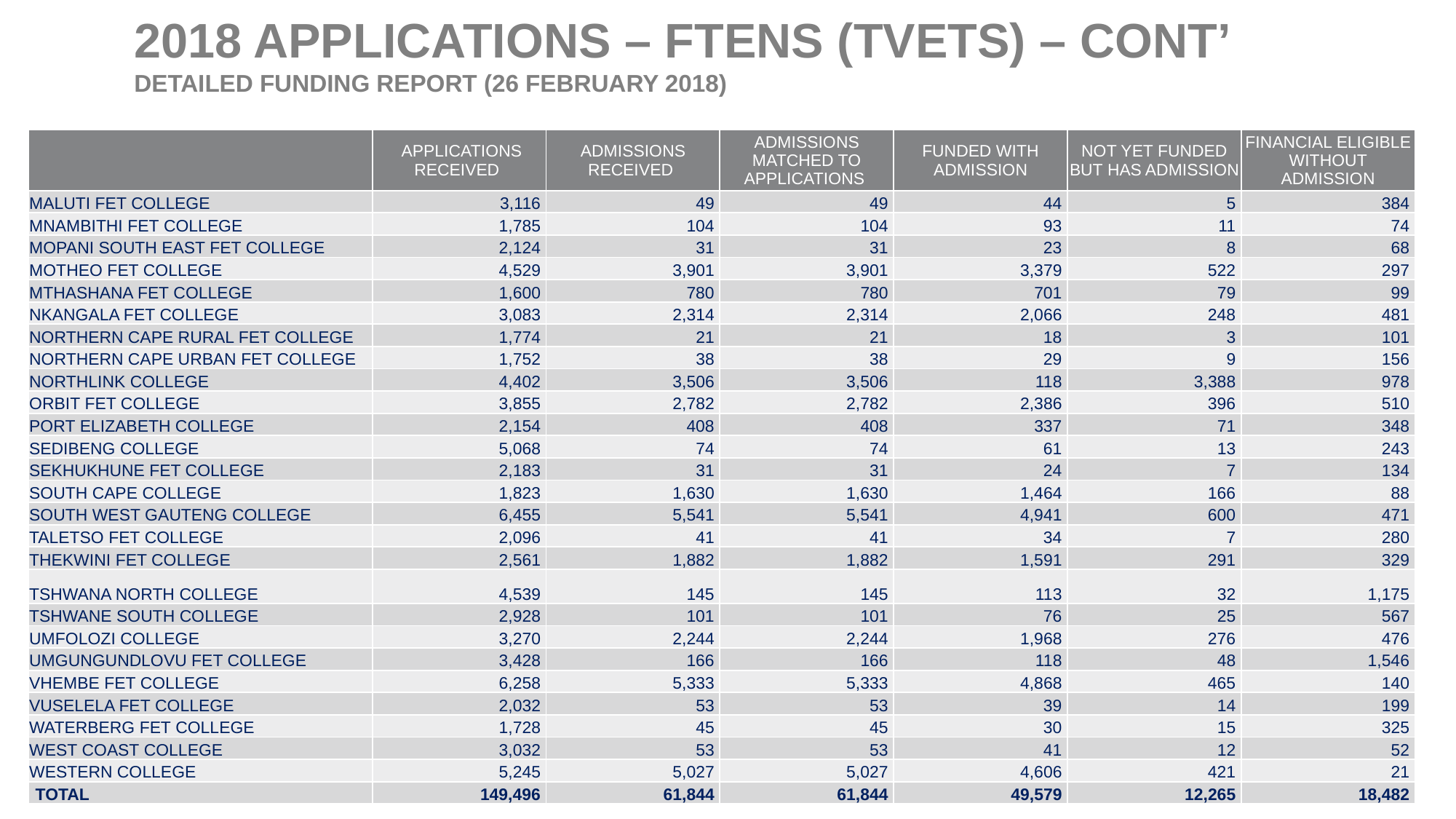

2018 APPLICATIONS – FTENS (TVETS) – CONT’
DETAILED FUNDING REPORT (26 FEBRUARY 2018)
|  | APPLICATIONS RECEIVED | ADMISSIONS RECEIVED | ADMISSIONS MATCHED TO APPLICATIONS | FUNDED WITH ADMISSION | NOT YET FUNDED BUT HAS ADMISSION | FINANCIAL ELIGIBLE WITHOUT ADMISSION |
| --- | --- | --- | --- | --- | --- | --- |
| MALUTI FET COLLEGE | 3,116 | 49 | 49 | 44 | 5 | 384 |
| MNAMBITHI FET COLLEGE | 1,785 | 104 | 104 | 93 | 11 | 74 |
| MOPANI SOUTH EAST FET COLLEGE | 2,124 | 31 | 31 | 23 | 8 | 68 |
| MOTHEO FET COLLEGE | 4,529 | 3,901 | 3,901 | 3,379 | 522 | 297 |
| MTHASHANA FET COLLEGE | 1,600 | 780 | 780 | 701 | 79 | 99 |
| NKANGALA FET COLLEGE | 3,083 | 2,314 | 2,314 | 2,066 | 248 | 481 |
| NORTHERN CAPE RURAL FET COLLEGE | 1,774 | 21 | 21 | 18 | 3 | 101 |
| NORTHERN CAPE URBAN FET COLLEGE | 1,752 | 38 | 38 | 29 | 9 | 156 |
| NORTHLINK COLLEGE | 4,402 | 3,506 | 3,506 | 118 | 3,388 | 978 |
| ORBIT FET COLLEGE | 3,855 | 2,782 | 2,782 | 2,386 | 396 | 510 |
| PORT ELIZABETH COLLEGE | 2,154 | 408 | 408 | 337 | 71 | 348 |
| SEDIBENG COLLEGE | 5,068 | 74 | 74 | 61 | 13 | 243 |
| SEKHUKHUNE FET COLLEGE | 2,183 | 31 | 31 | 24 | 7 | 134 |
| SOUTH CAPE COLLEGE | 1,823 | 1,630 | 1,630 | 1,464 | 166 | 88 |
| SOUTH WEST GAUTENG COLLEGE | 6,455 | 5,541 | 5,541 | 4,941 | 600 | 471 |
| TALETSO FET COLLEGE | 2,096 | 41 | 41 | 34 | 7 | 280 |
| THEKWINI FET COLLEGE | 2,561 | 1,882 | 1,882 | 1,591 | 291 | 329 |
| TSHWANA NORTH COLLEGE | 4,539 | 145 | 145 | 113 | 32 | 1,175 |
| TSHWANE SOUTH COLLEGE | 2,928 | 101 | 101 | 76 | 25 | 567 |
| UMFOLOZI COLLEGE | 3,270 | 2,244 | 2,244 | 1,968 | 276 | 476 |
| UMGUNGUNDLOVU FET COLLEGE | 3,428 | 166 | 166 | 118 | 48 | 1,546 |
| VHEMBE FET COLLEGE | 6,258 | 5,333 | 5,333 | 4,868 | 465 | 140 |
| VUSELELA FET COLLEGE | 2,032 | 53 | 53 | 39 | 14 | 199 |
| WATERBERG FET COLLEGE | 1,728 | 45 | 45 | 30 | 15 | 325 |
| WEST COAST COLLEGE | 3,032 | 53 | 53 | 41 | 12 | 52 |
| WESTERN COLLEGE | 5,245 | 5,027 | 5,027 | 4,606 | 421 | 21 |
| TOTAL | 149,496 | 61,844 | 61,844 | 49,579 | 12,265 | 18,482 |